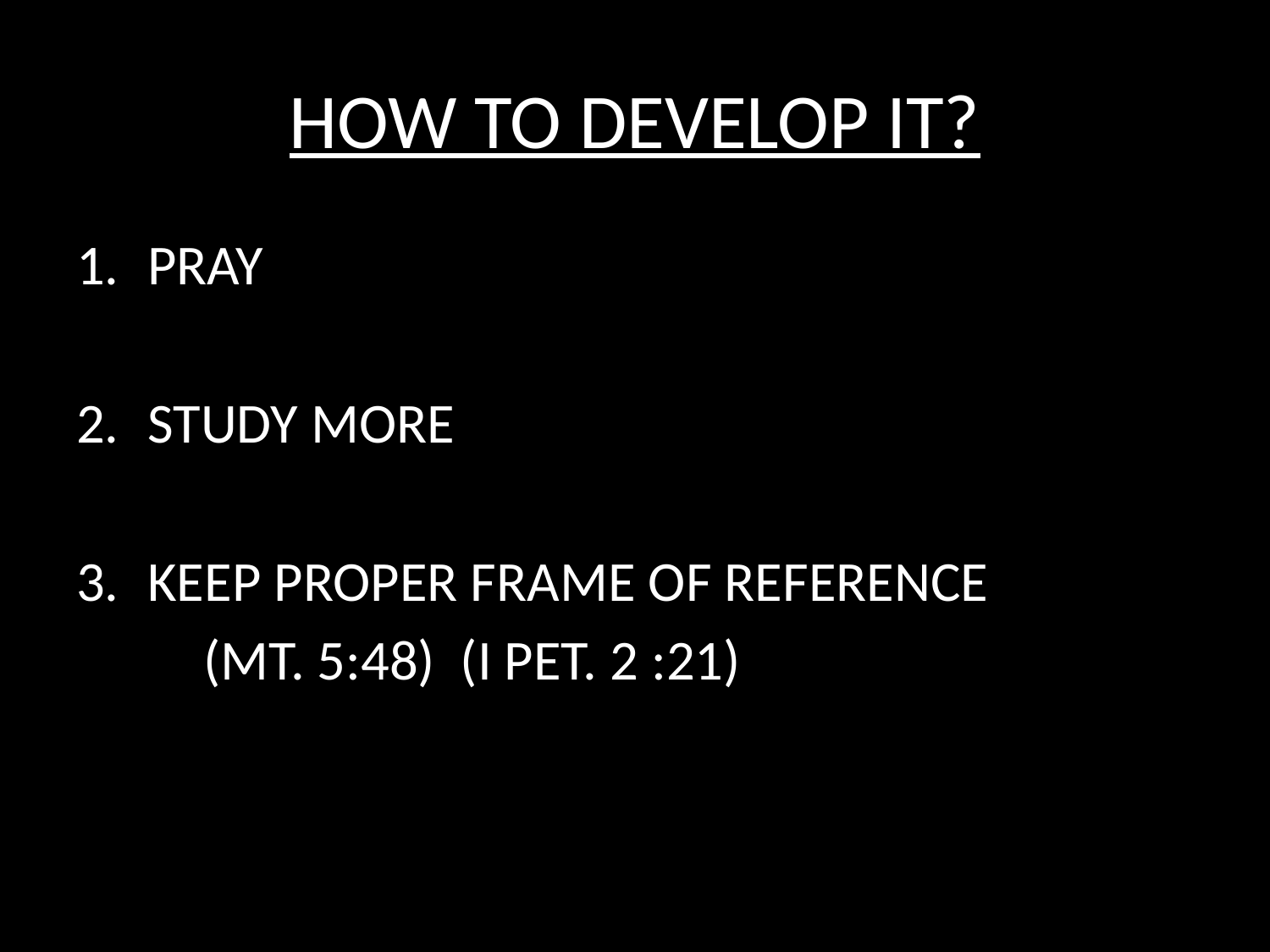

# HOW TO DEVELOP IT?
PRAY

STUDY MORE

KEEP PROPER FRAME OF REFERENCE
	(MT. 5:48)  (I PET. 2 :21)